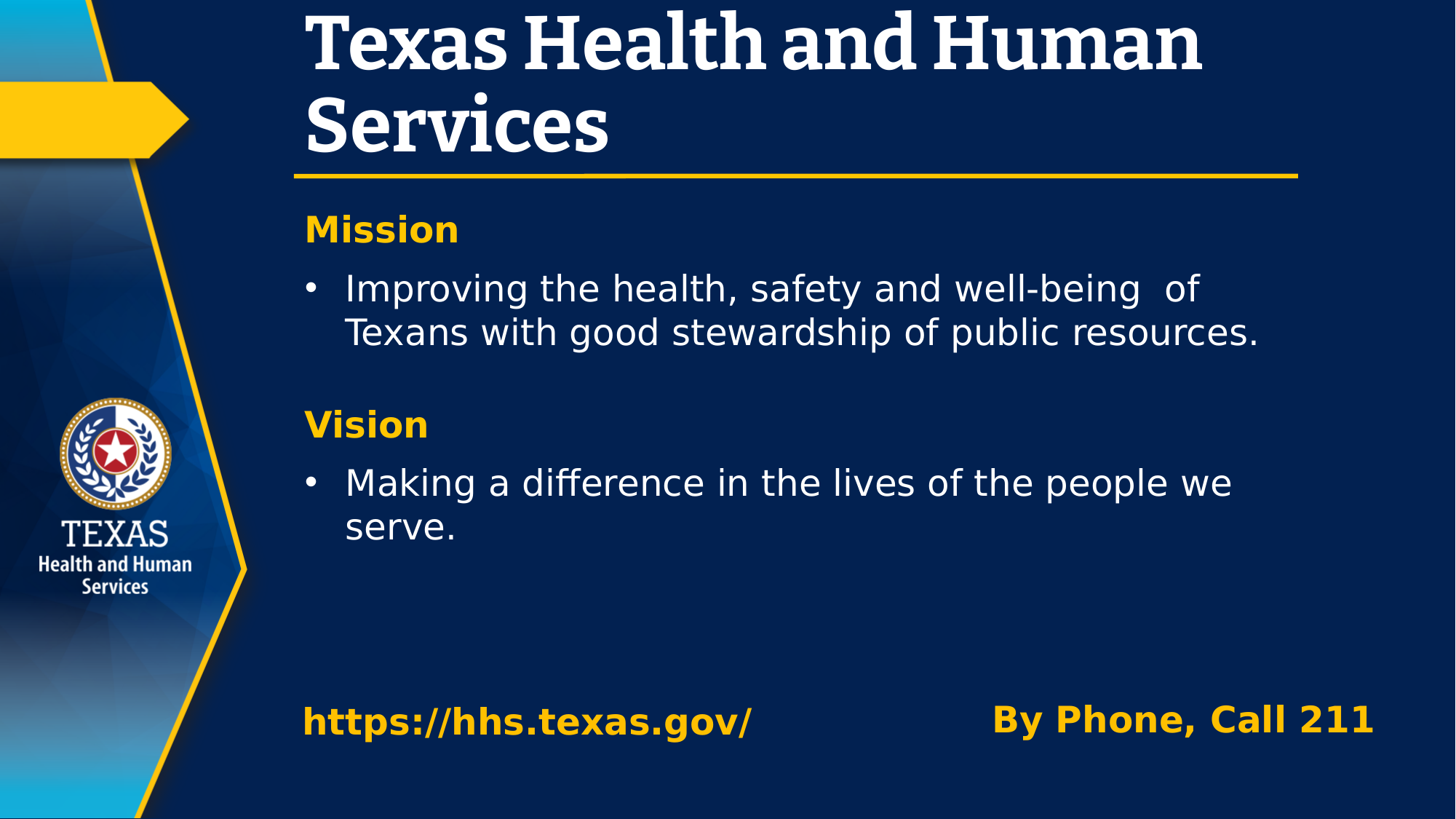

# Texas Health and Human Services
Mission
Improving the health, safety and well-being  of Texans with good stewardship of public resources.

Vision
Making a difference in the lives of the people we serve.

By Phone, Call 211
https://hhs.texas.gov/